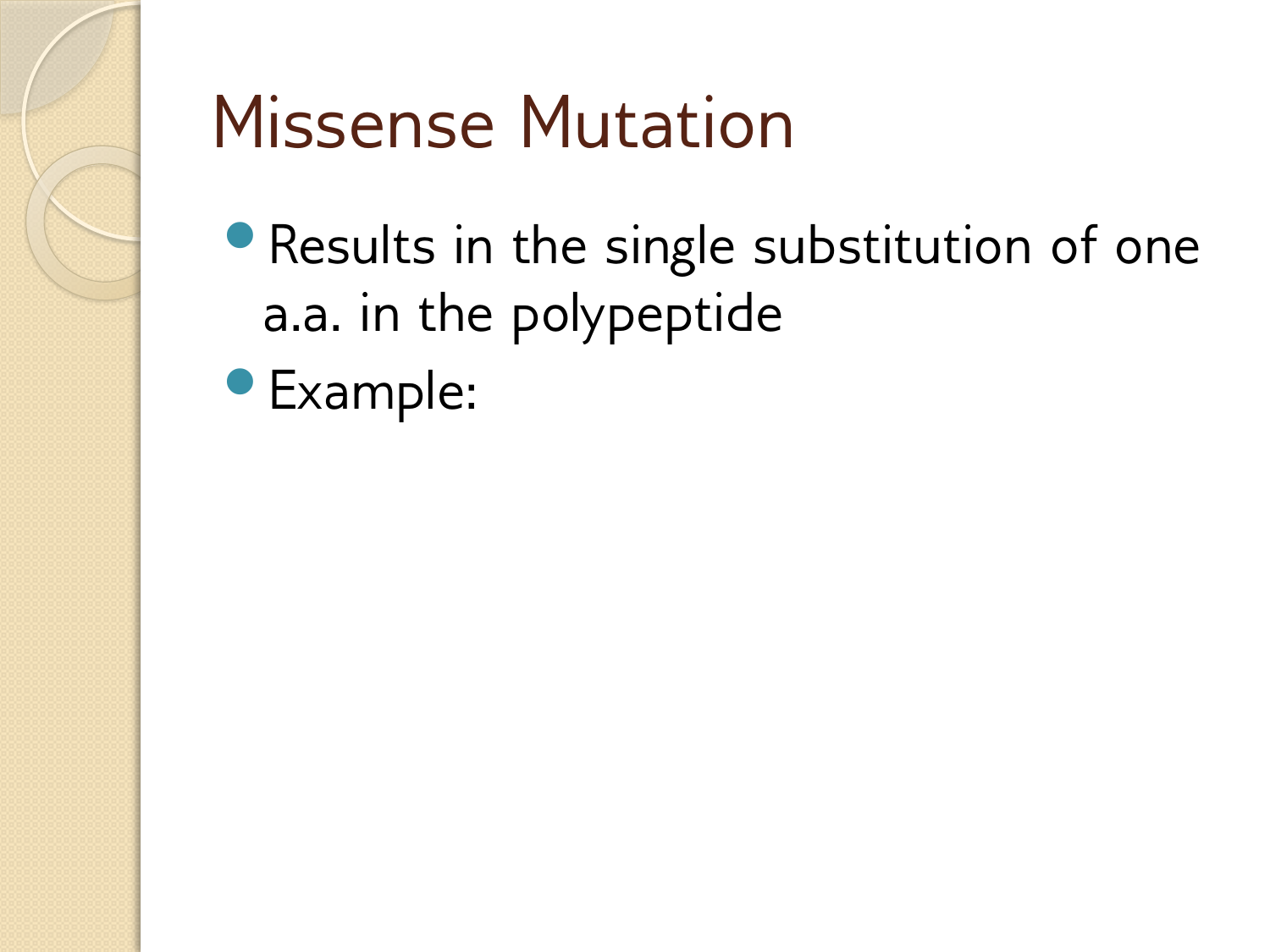

# Missense Mutation
Results in the single substitution of one a.a. in the polypeptide
Example: